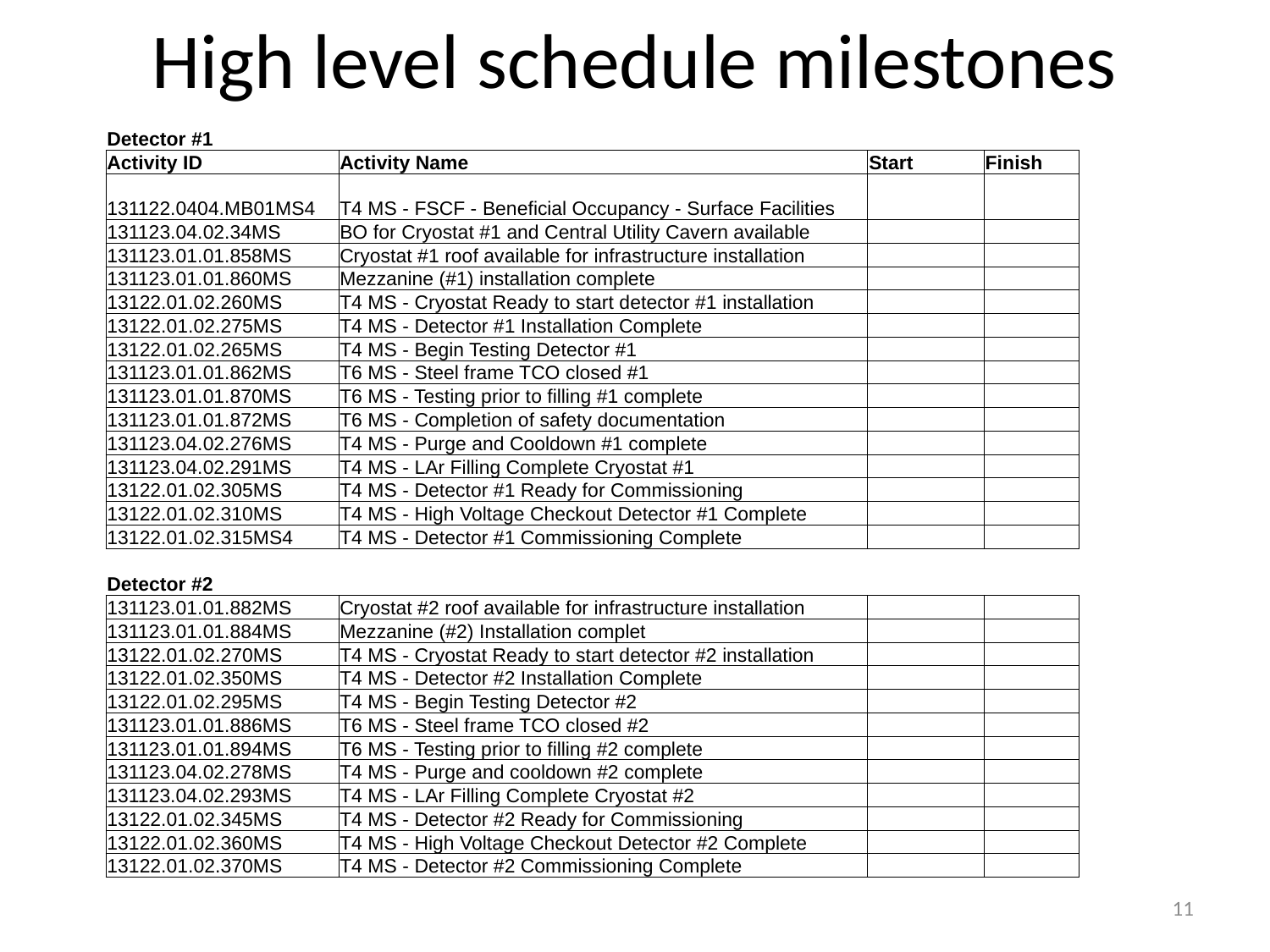

# High level schedule milestones
| Detector #1 |  |  |  |
| --- | --- | --- | --- |
| Activity ID | Activity Name | Start | Finish |
| 131122.0404.MB01MS4 | T4 MS - FSCF - Beneficial Occupancy - Surface Facilities |  |  |
| 131123.04.02.34MS | BO for Cryostat #1 and Central Utility Cavern available |  |  |
| 131123.01.01.858MS | Cryostat #1 roof available for infrastructure installation |  |  |
| 131123.01.01.860MS | Mezzanine (#1) installation complete |  |  |
| 13122.01.02.260MS | T4 MS - Cryostat Ready to start detector #1 installation |  |  |
| 13122.01.02.275MS | T4 MS - Detector #1 Installation Complete |  |  |
| 13122.01.02.265MS | T4 MS - Begin Testing Detector #1 |  |  |
| 131123.01.01.862MS | T6 MS - Steel frame TCO closed #1 |  |  |
| 131123.01.01.870MS | T6 MS - Testing prior to filling #1 complete |  |  |
| 131123.01.01.872MS | T6 MS - Completion of safety documentation |  |  |
| 131123.04.02.276MS | T4 MS - Purge and Cooldown #1 complete |  |  |
| 131123.04.02.291MS | T4 MS - LAr Filling Complete Cryostat #1 |  |  |
| 13122.01.02.305MS | T4 MS - Detector #1 Ready for Commissioning |  |  |
| 13122.01.02.310MS | T4 MS - High Voltage Checkout Detector #1 Complete |  |  |
| 13122.01.02.315MS4 | T4 MS - Detector #1 Commissioning Complete |  |  |
|  |  |  |  |
| Detector #2 |  |  |  |
| 131123.01.01.882MS | Cryostat #2 roof available for infrastructure installation |  |  |
| 131123.01.01.884MS | Mezzanine (#2) Installation complet |  |  |
| 13122.01.02.270MS | T4 MS - Cryostat Ready to start detector #2 installation |  |  |
| 13122.01.02.350MS | T4 MS - Detector #2 Installation Complete |  |  |
| 13122.01.02.295MS | T4 MS - Begin Testing Detector #2 |  |  |
| 131123.01.01.886MS | T6 MS - Steel frame TCO closed #2 |  |  |
| 131123.01.01.894MS | T6 MS - Testing prior to filling #2 complete |  |  |
| 131123.04.02.278MS | T4 MS - Purge and cooldown #2 complete |  |  |
| 131123.04.02.293MS | T4 MS - LAr Filling Complete Cryostat #2 |  |  |
| 13122.01.02.345MS | T4 MS - Detector #2 Ready for Commissioning |  |  |
| 13122.01.02.360MS | T4 MS - High Voltage Checkout Detector #2 Complete |  |  |
| 13122.01.02.370MS | T4 MS - Detector #2 Commissioning Complete |  |  |
11